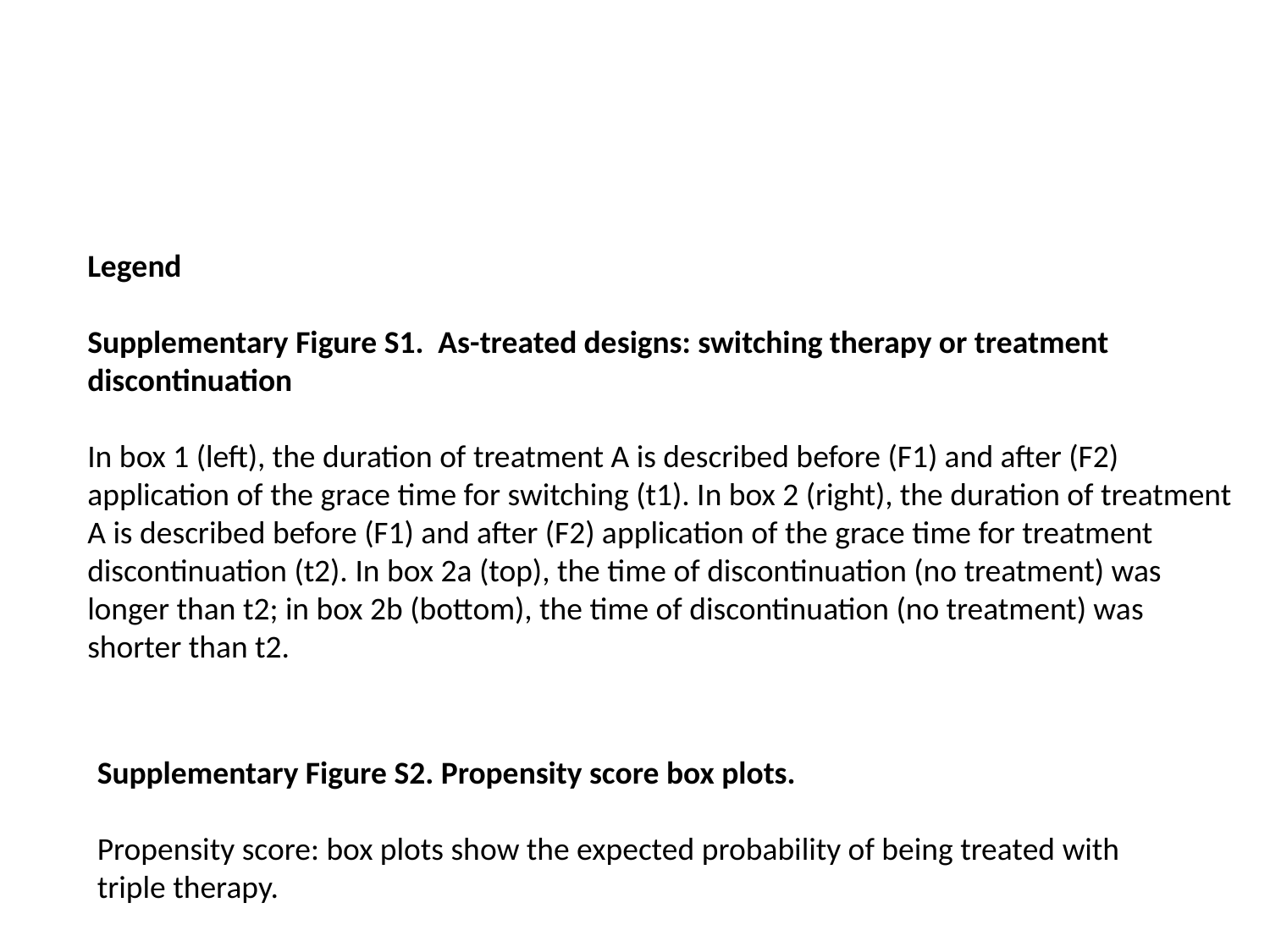

Legend

Supplementary Figure S1.  As-treated designs: switching therapy or treatment discontinuation

In box 1 (left), the duration of treatment A is described before (F1) and after (F2) application of the grace time for switching (t1). In box 2 (right), the duration of treatment A is described before (F1) and after (F2) application of the grace time for treatment discontinuation (t2). In box 2a (top), the time of discontinuation (no treatment) was longer than t2; in box 2b (bottom), the time of discontinuation (no treatment) was shorter than t2.
Supplementary Figure S2. Propensity score box plots.

Propensity score: box plots show the expected probability of being treated with triple therapy.